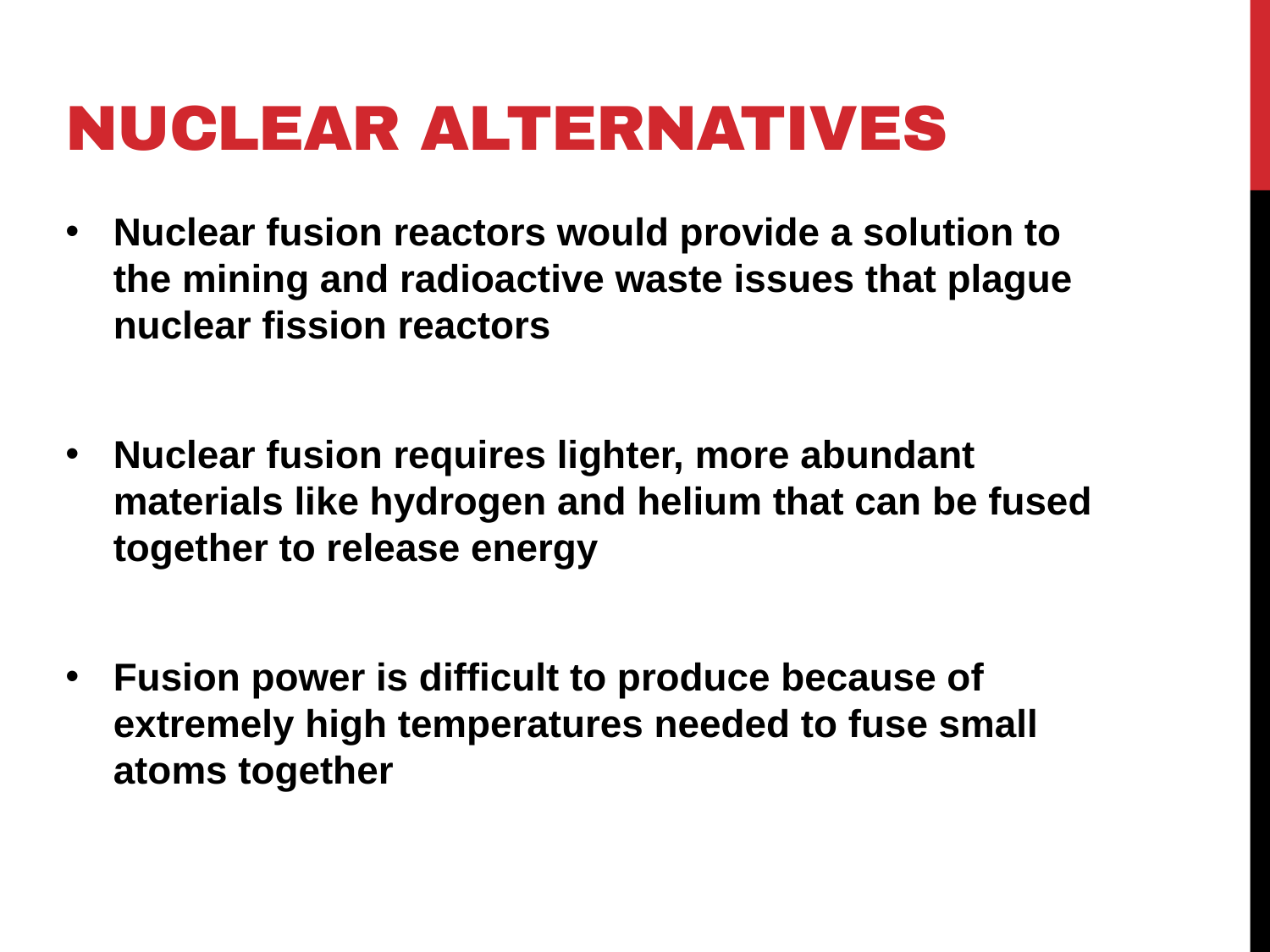

# Nuclear alternatives
Nuclear fusion reactors would provide a solution to the mining and radioactive waste issues that plague nuclear fission reactors

Nuclear fusion requires lighter, more abundant materials like hydrogen and helium that can be fused together to release energy

Fusion power is difficult to produce because of extremely high temperatures needed to fuse small atoms together